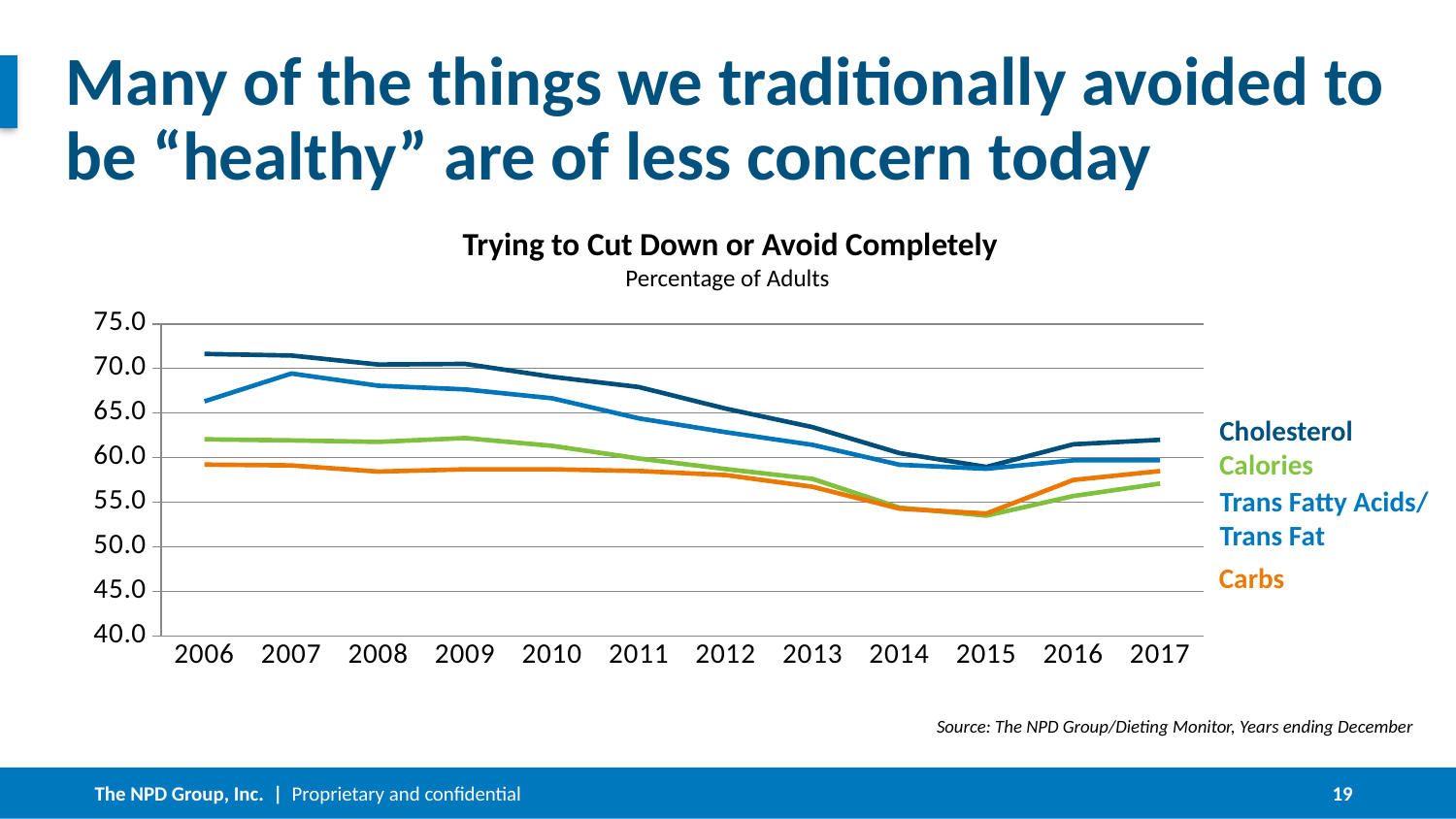

# Many of the things we traditionally avoided to be “healthy” are of less concern today
Trying to Cut Down or Avoid Completely
Percentage of Adults

### Chart

| Category | CHOLESTEROL | CALORIES | TRANS FATTY ACIDS/TRANS FAT | CARBS |
|---|---|---|---|---|
| 2006 | 71.63076923076923 | 62.0576923076923 | 66.31923076923077 | 59.22692307692309 |
| 2007 | 71.45384615384616 | 61.93846153846151 | 69.43461538461538 | 59.13076923076924 |
| 2008 | 70.44230769230771 | 61.77307692307693 | 68.06538461538462 | 58.446153846153834 |
| 2009 | 70.51153846153846 | 62.20384615384615 | 67.65769230769229 | 58.69615384615384 |
| 2010 | 69.06538461538462 | 61.33076923076923 | 66.65769230769232 | 58.69999999999999 |
| 2011 | 67.91923076923077 | 59.9076923076923 | 64.40384615384616 | 58.51153846153846 |
| 2012 | 65.49615384615385 | 58.71923076923076 | 62.857692307692304 | 58.050000000000004 |
| 2013 | 63.42307692307694 | 57.619230769230754 | 61.43846153846154 | 56.73461538461539 |
| 2014 | 60.511538461538464 | 54.400000000000006 | 59.21153846153847 | 54.28076923076923 |
| 2015 | 58.965384615384615 | 53.5 | 58.75769230769231 | 53.73461538461538 |
| 2016 | 61.5 | 55.7 | 59.7 | 57.5 |
| 2017 | 62.0 | 57.1 | 59.7 | 58.5 |
Cholesterol
Calories
Trans Fatty Acids/
Trans Fat
Carbs
Source: The NPD Group/Dieting Monitor, Years ending December
19